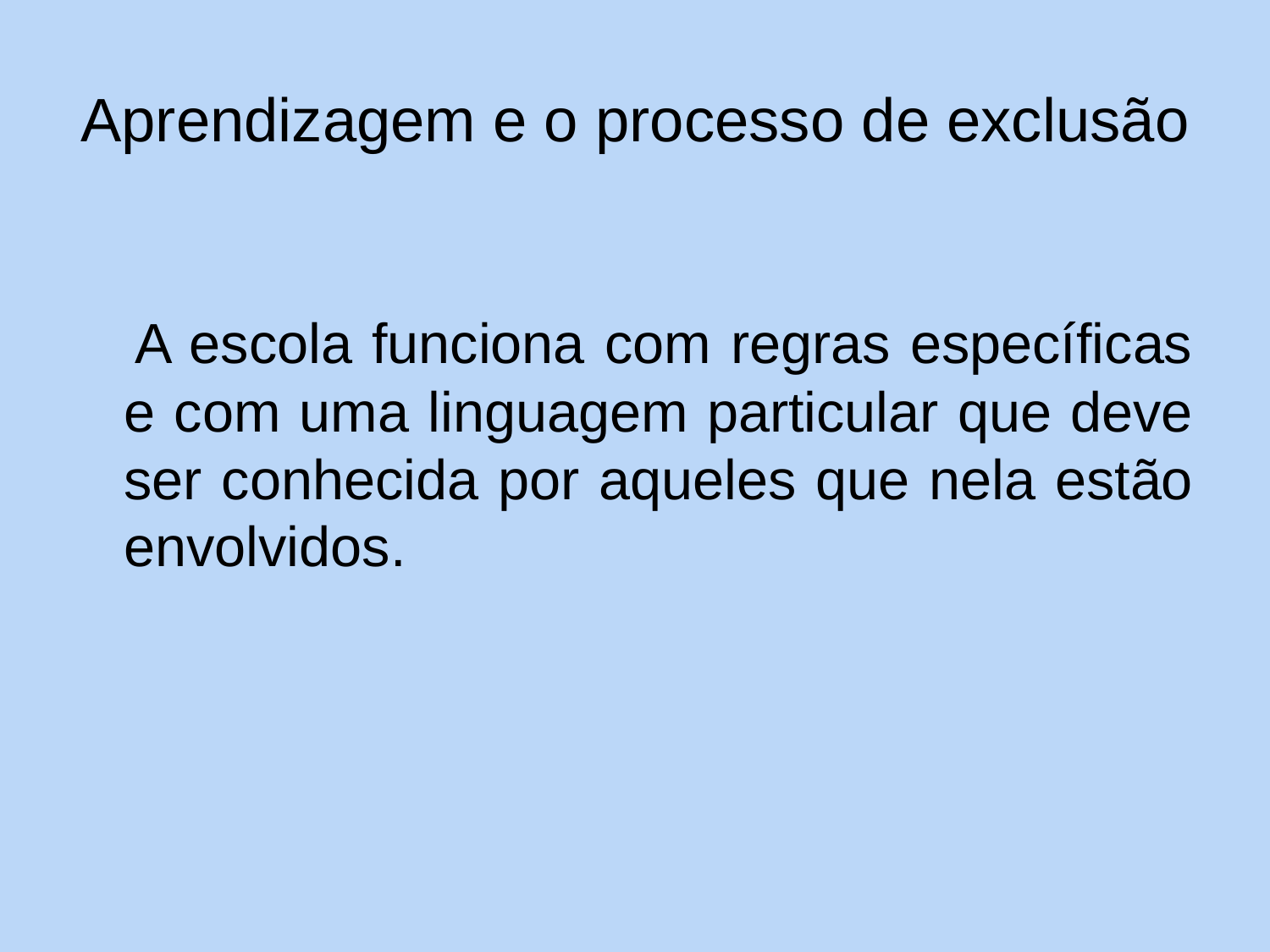

# Aprendizagem e o processo de exclusão

   A escola funciona com regras específicas e com uma linguagem particular que deve ser conhecida por aqueles que nela estão envolvidos.